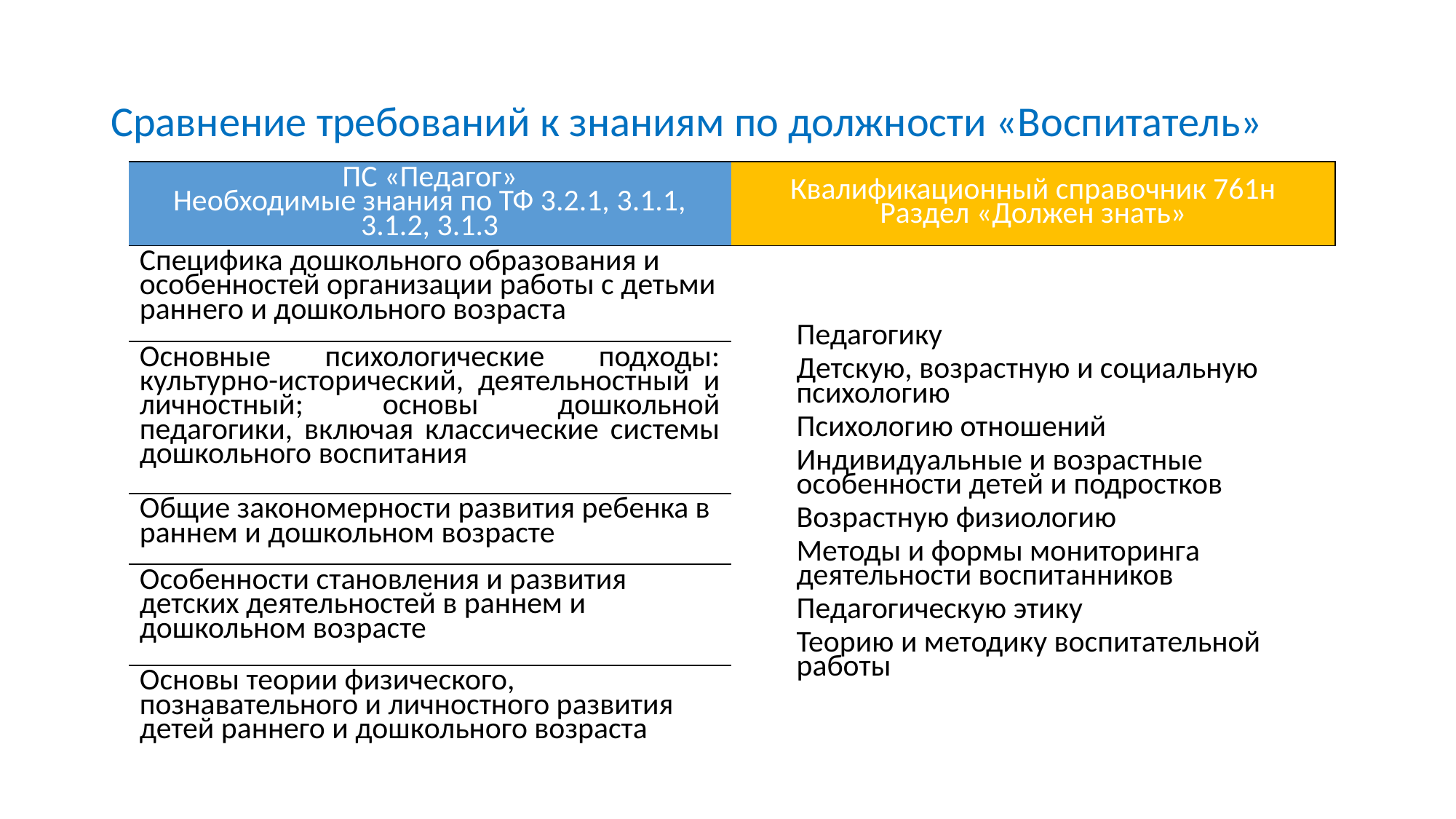

# Сравнение требований к знаниям по должности «Воспитатель»
| ПС «Педагог» Необходимые знания по ТФ 3.2.1, 3.1.1, 3.1.2, 3.1.3 | Квалификационный справочник 761н Раздел «Должен знать» |
| --- | --- |
| Специфика дошкольного образования и особенностей организации работы с детьми раннего и дошкольного возраста | Педагогику Детскую, возрастную и социальную психологию Психологию отношений Индивидуальные и возрастные особенности детей и подростков Возрастную физиологию Методы и формы мониторинга деятельности воспитанников Педагогическую этику Теорию и методику воспитательной работы |
| Основные психологические подходы: культурно-исторический, деятельностный и личностный; основы дошкольной педагогики, включая классические системы дошкольного воспитания |  |
| Общие закономерности развития ребенка в раннем и дошкольном возрасте |  |
| Особенности становления и развития детских деятельностей в раннем и дошкольном возрасте |  |
| Основы теории физического, познавательного и личностного развития детей раннего и дошкольного возраста |  |